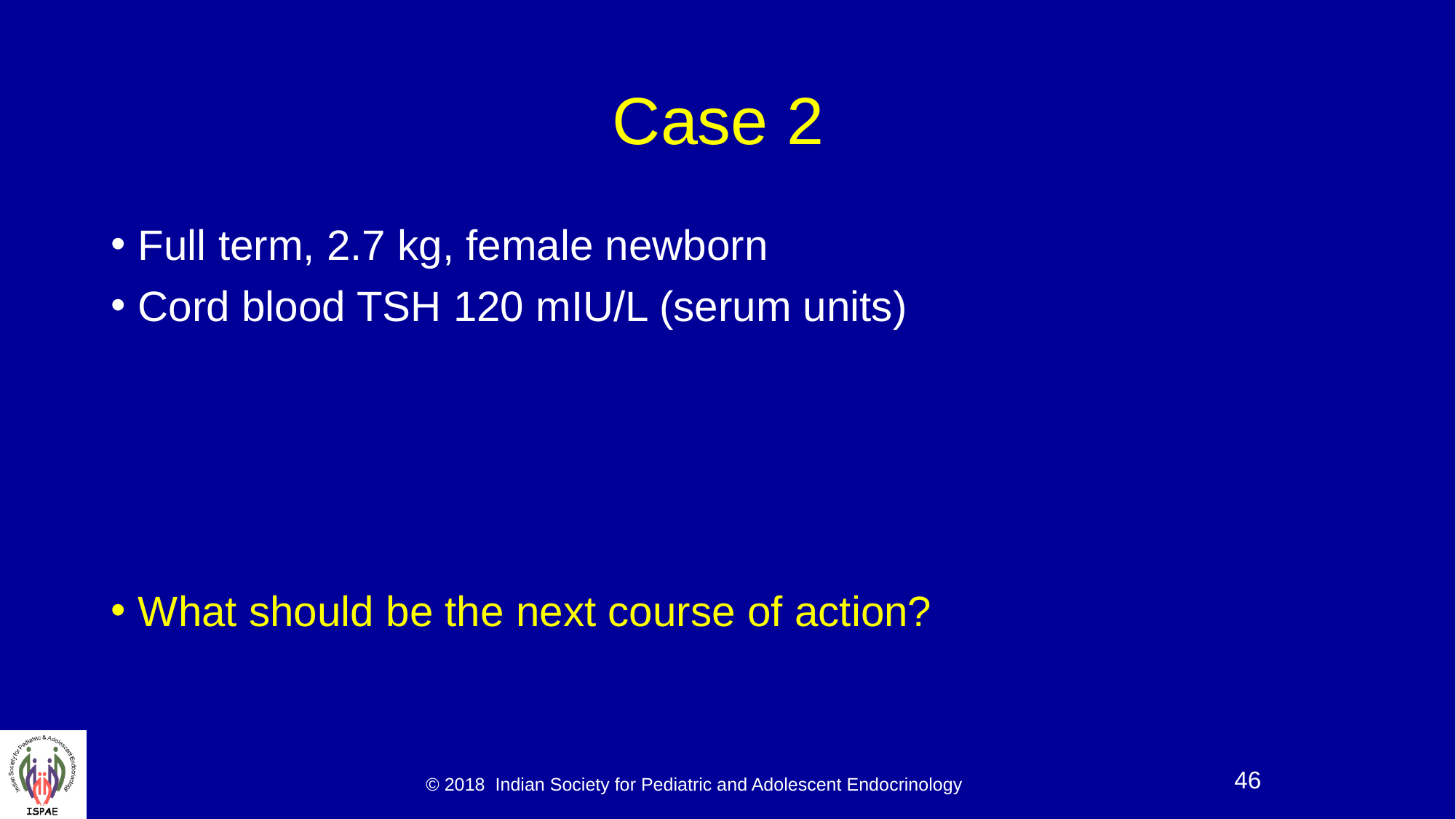

# Case 2
Full term, 2.7 kg, female newborn
Cord blood TSH 120 mIU/L (serum units)

What should be the next course of action?
© 2018  Indian Society for Pediatric and Adolescent Endocrinology
46